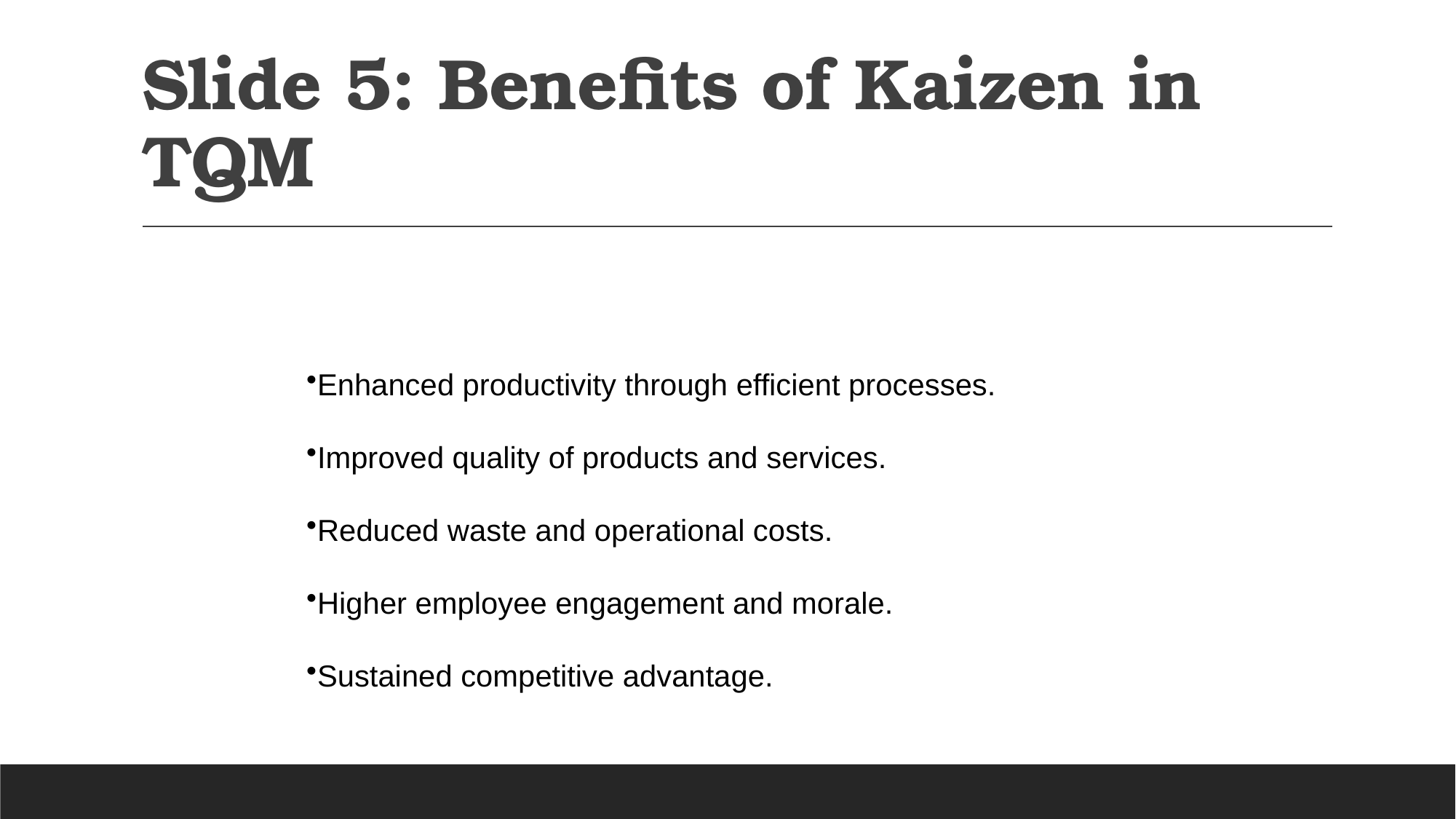

# Slide 5: Benefits of Kaizen in TQM

Enhanced productivity through efficient processes.
Improved quality of products and services.
Reduced waste and operational costs.
Higher employee engagement and morale.
Sustained competitive advantage.